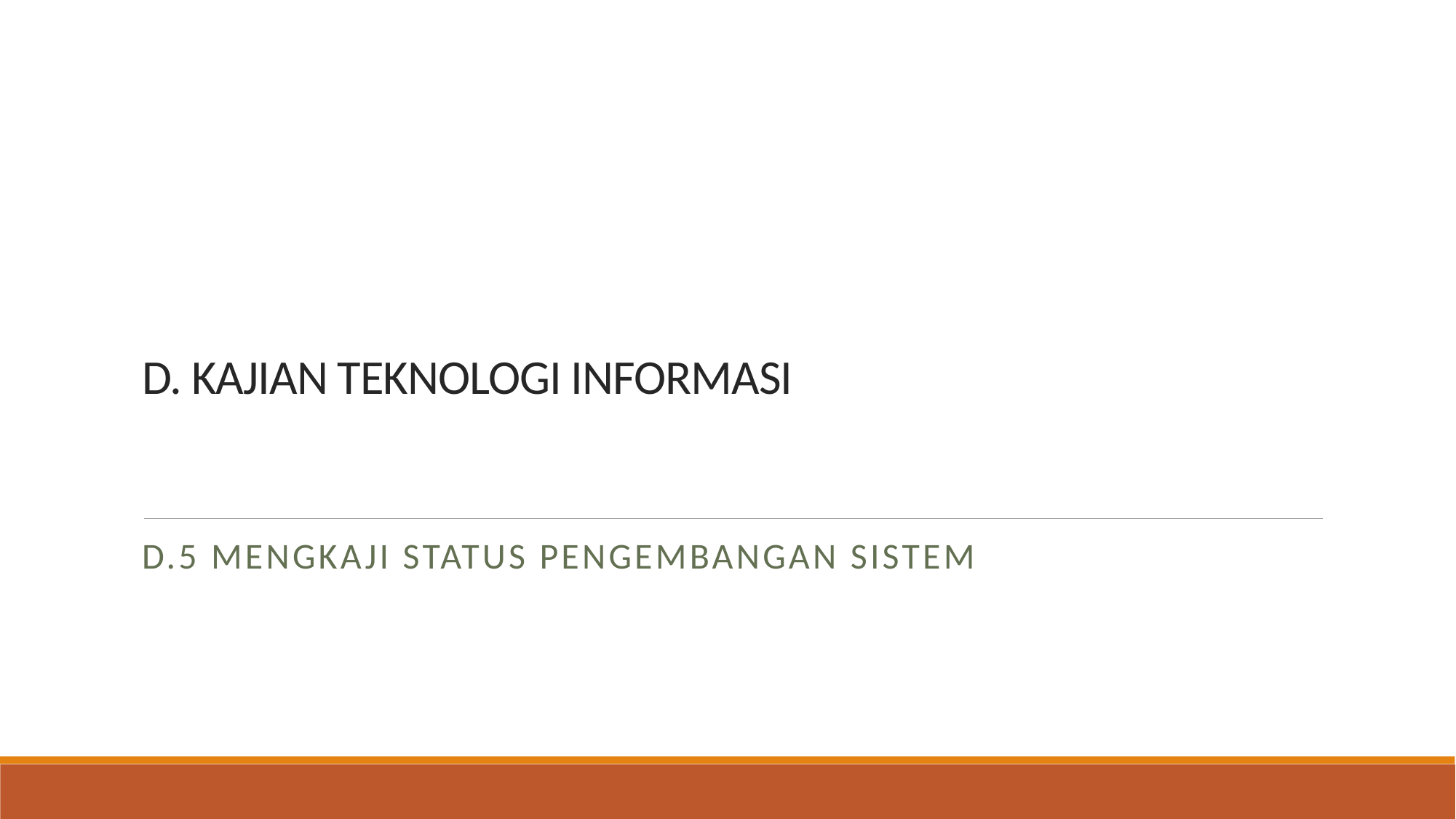

# D. KAJIAN TEKNOLOGI INFORMASI
D.5 Mengkaji Status Pengembangan Sistem